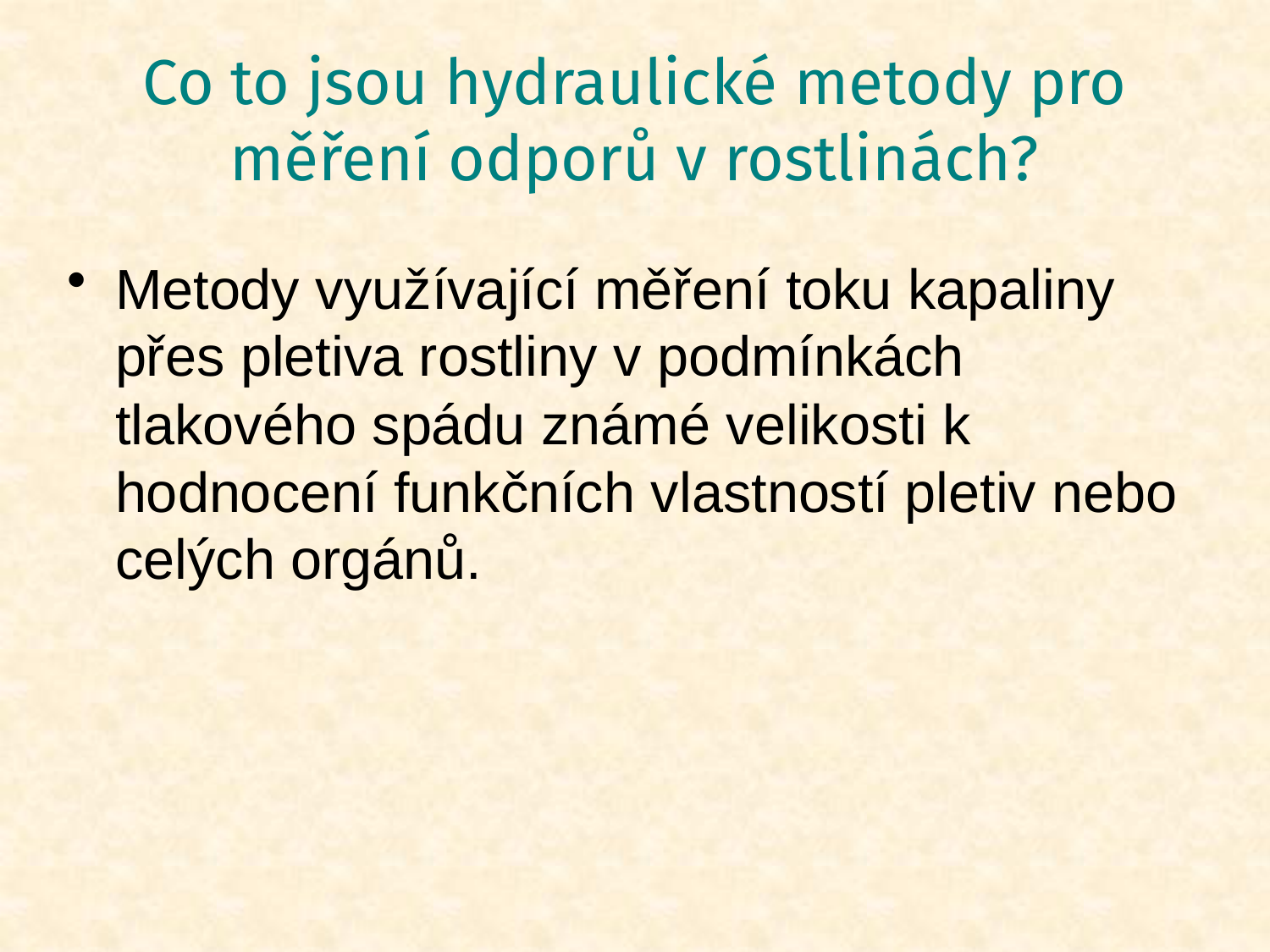

# Co to jsou hydraulické metody pro měření odporů v rostlinách?
Metody využívající měření toku kapaliny přes pletiva rostliny v podmínkách tlakového spádu známé velikosti k hodnocení funkčních vlastností pletiv nebo celých orgánů.